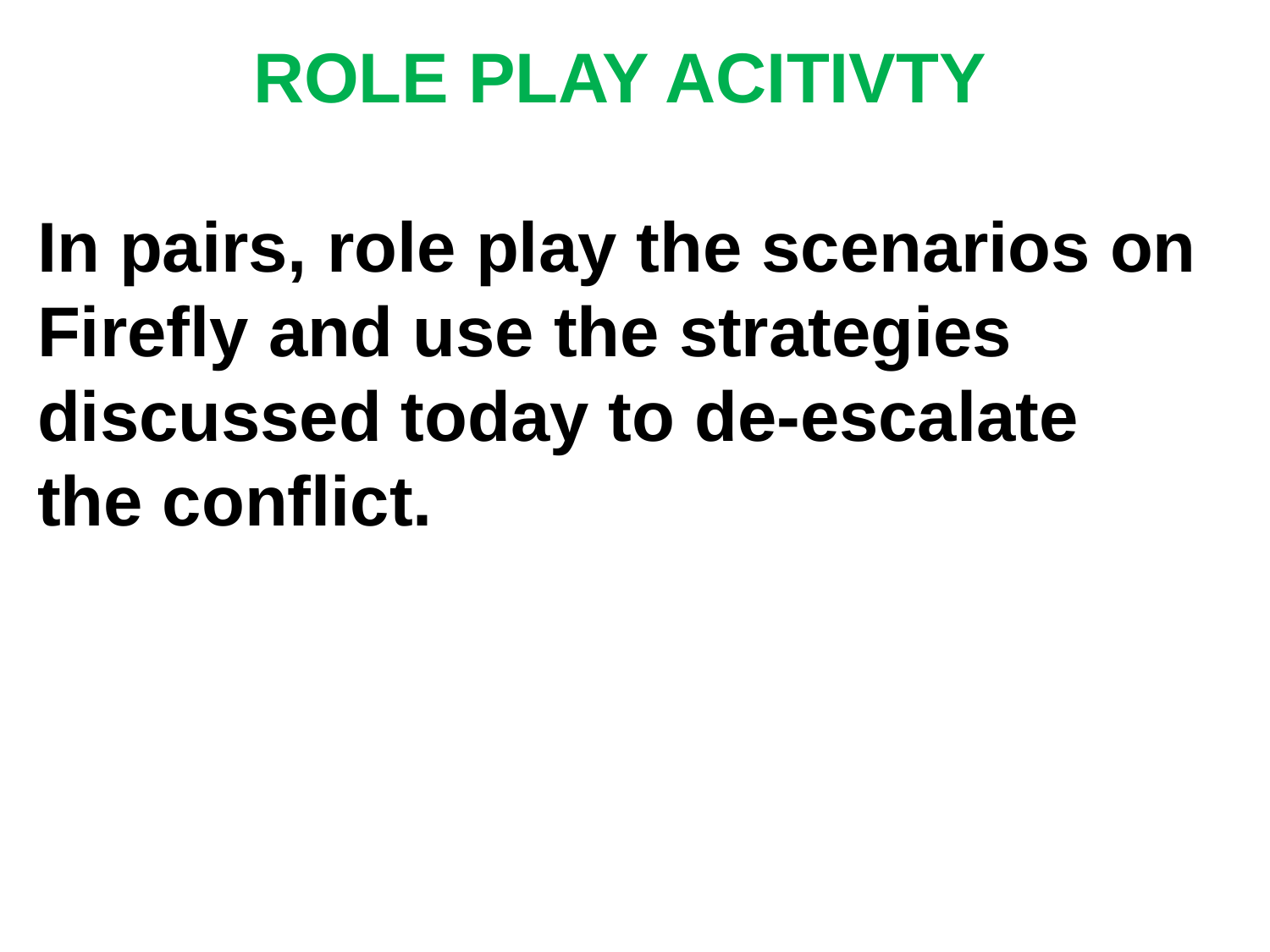

ROLE PLAY ACITIVTY

In pairs, role play the scenarios on Firefly and use the strategies discussed today to de-escalate the conflict.